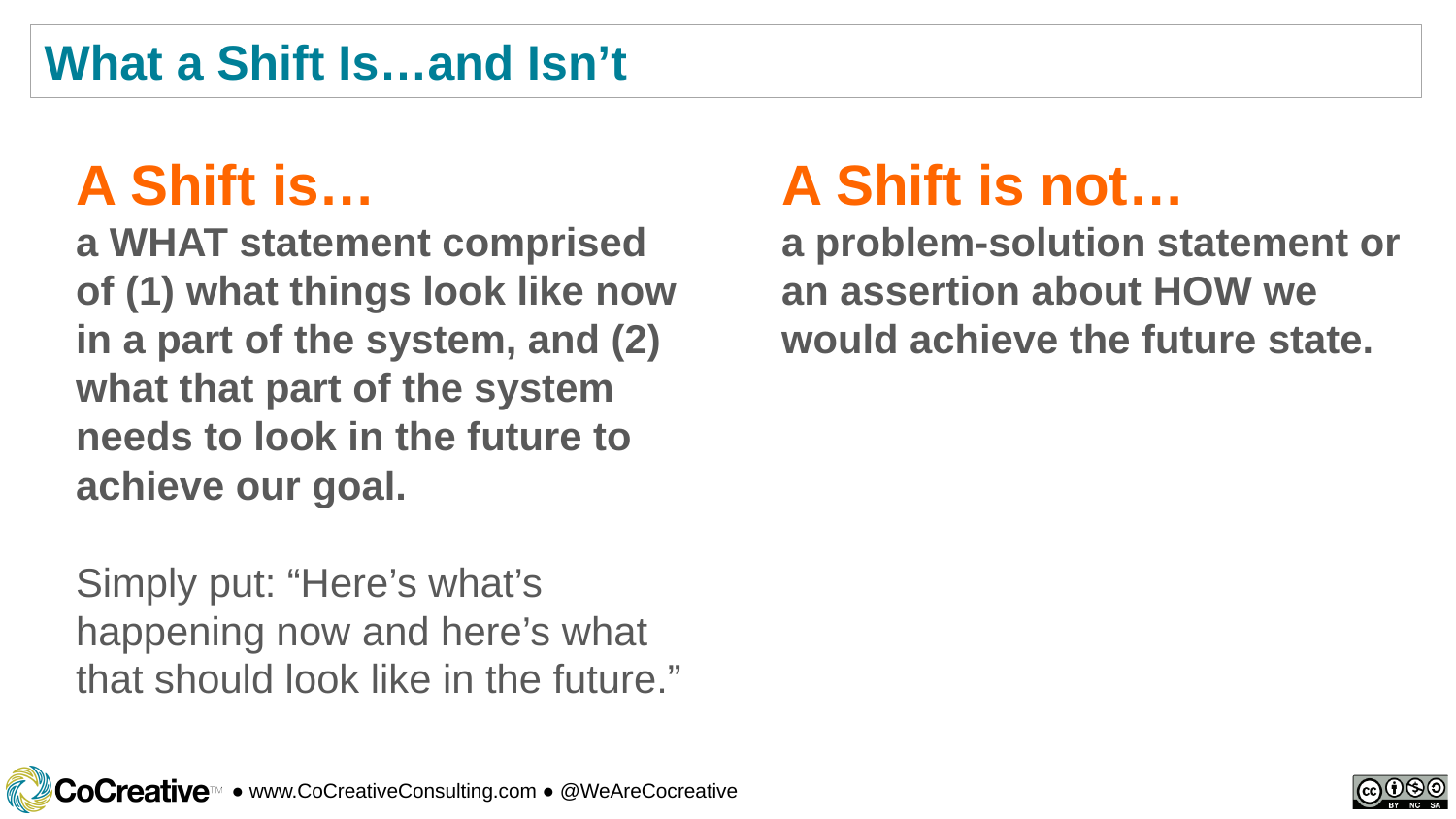

What a Shift Is…and Isn’t
A Shift is…
a WHAT statement comprised of (1) what things look like now in a part of the system, and (2) what that part of the system needs to look in the future to achieve our goal.

Simply put: “Here’s what’s happening now and here’s what  that should look like in the future.”
A Shift is not…
a problem-solution statement or an assertion about HOW we would achieve the future state.